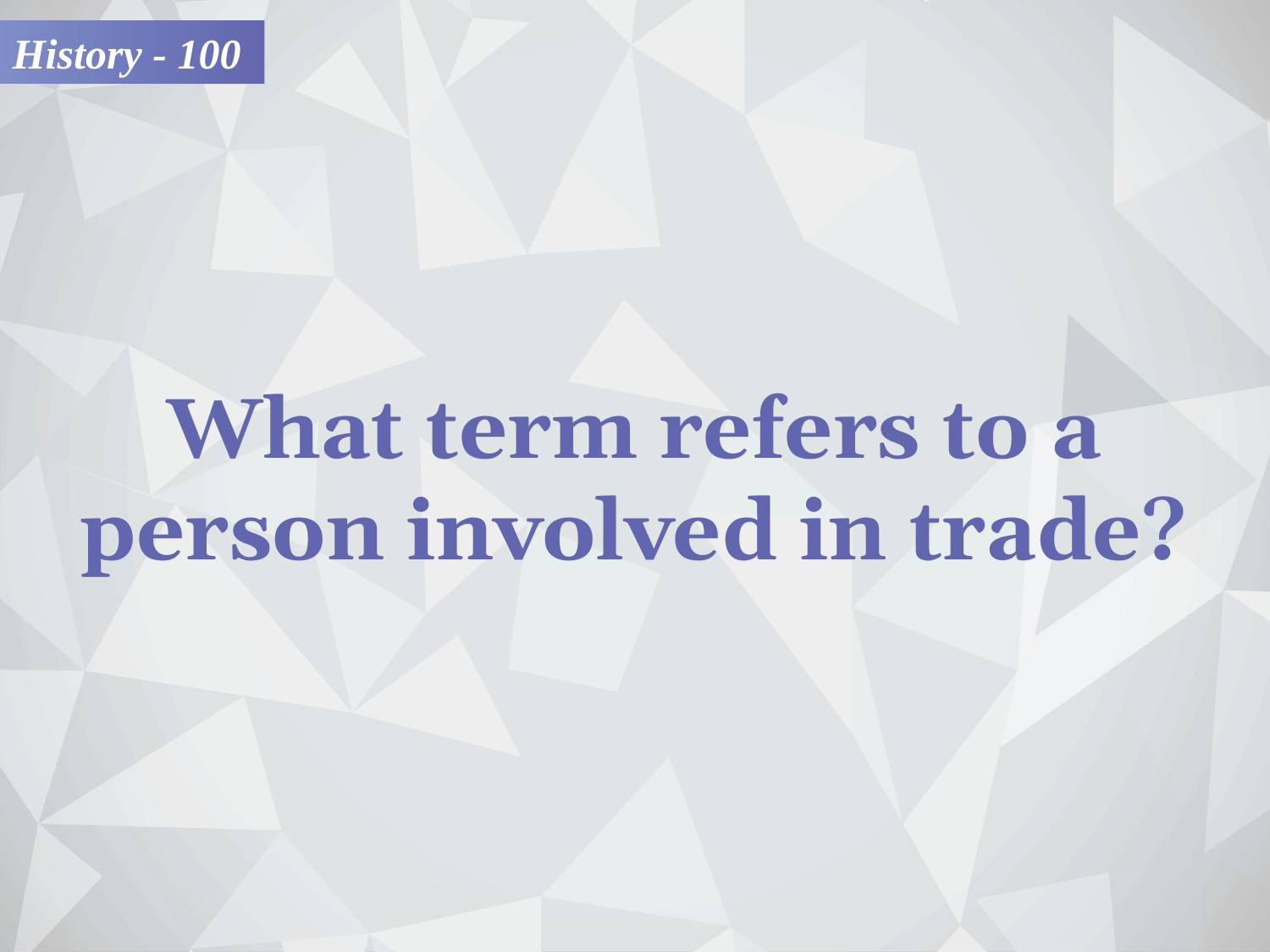

History - 100
What term refers to a person involved in trade?